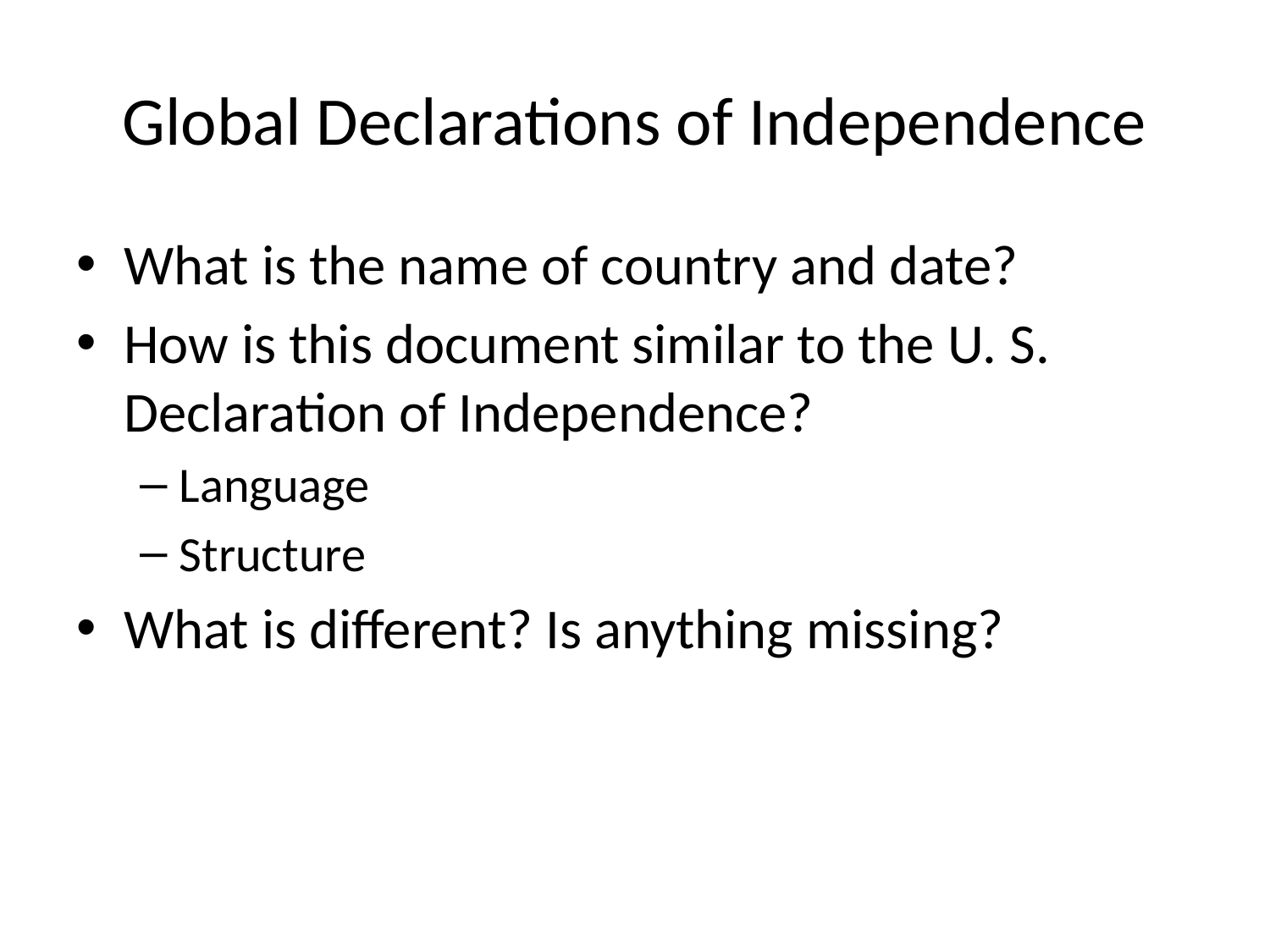

# Global Declarations of Independence
What is the name of country and date?
How is this document similar to the U. S. Declaration of Independence?
Language
Structure
What is different? Is anything missing?